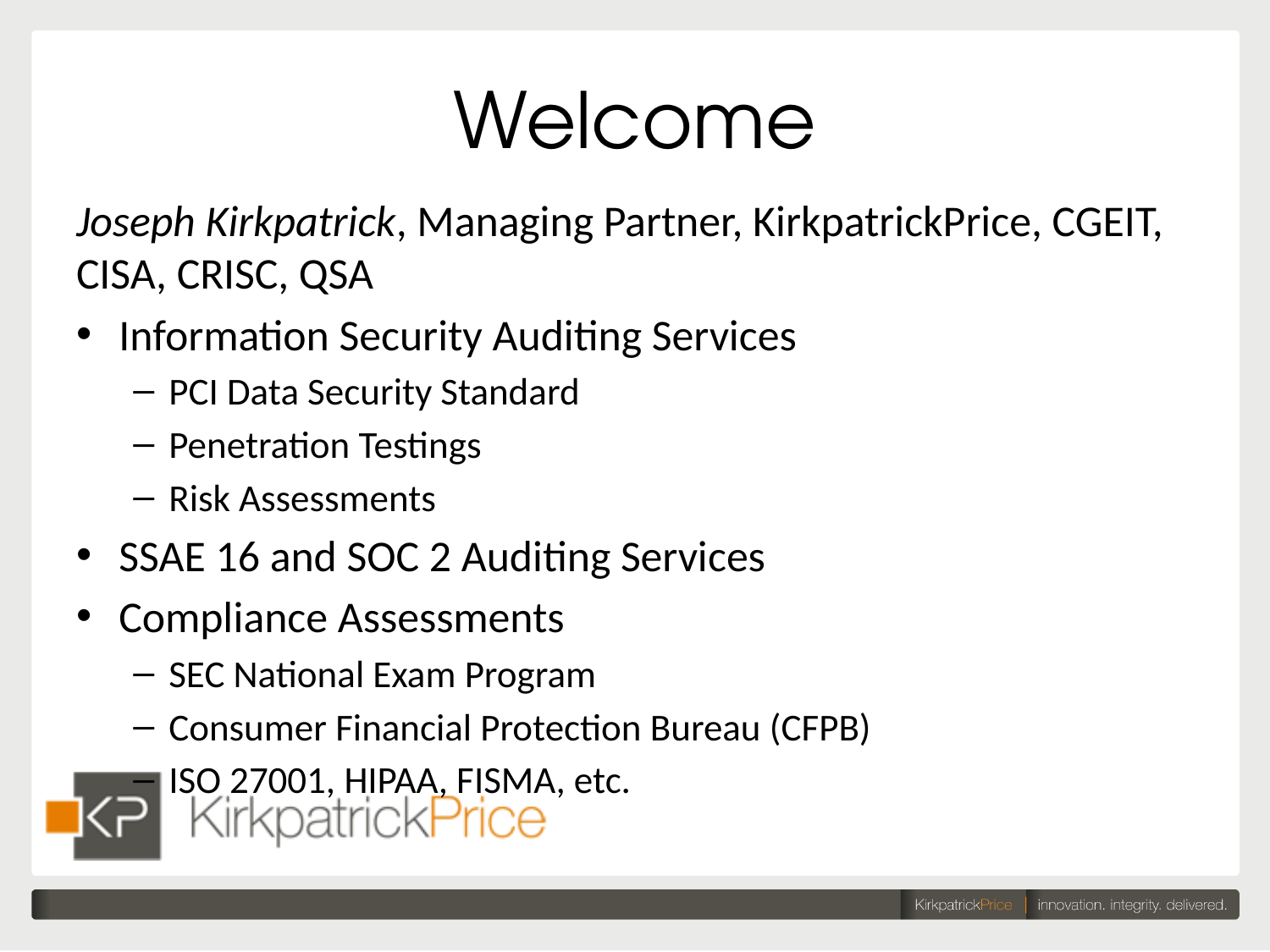

# Welcome
Joseph Kirkpatrick, Managing Partner, KirkpatrickPrice, CGEIT, CISA, CRISC, QSA
Information Security Auditing Services
PCI Data Security Standard
Penetration Testings
Risk Assessments
SSAE 16 and SOC 2 Auditing Services
Compliance Assessments
SEC National Exam Program
Consumer Financial Protection Bureau (CFPB)
ISO 27001, HIPAA, FISMA, etc.